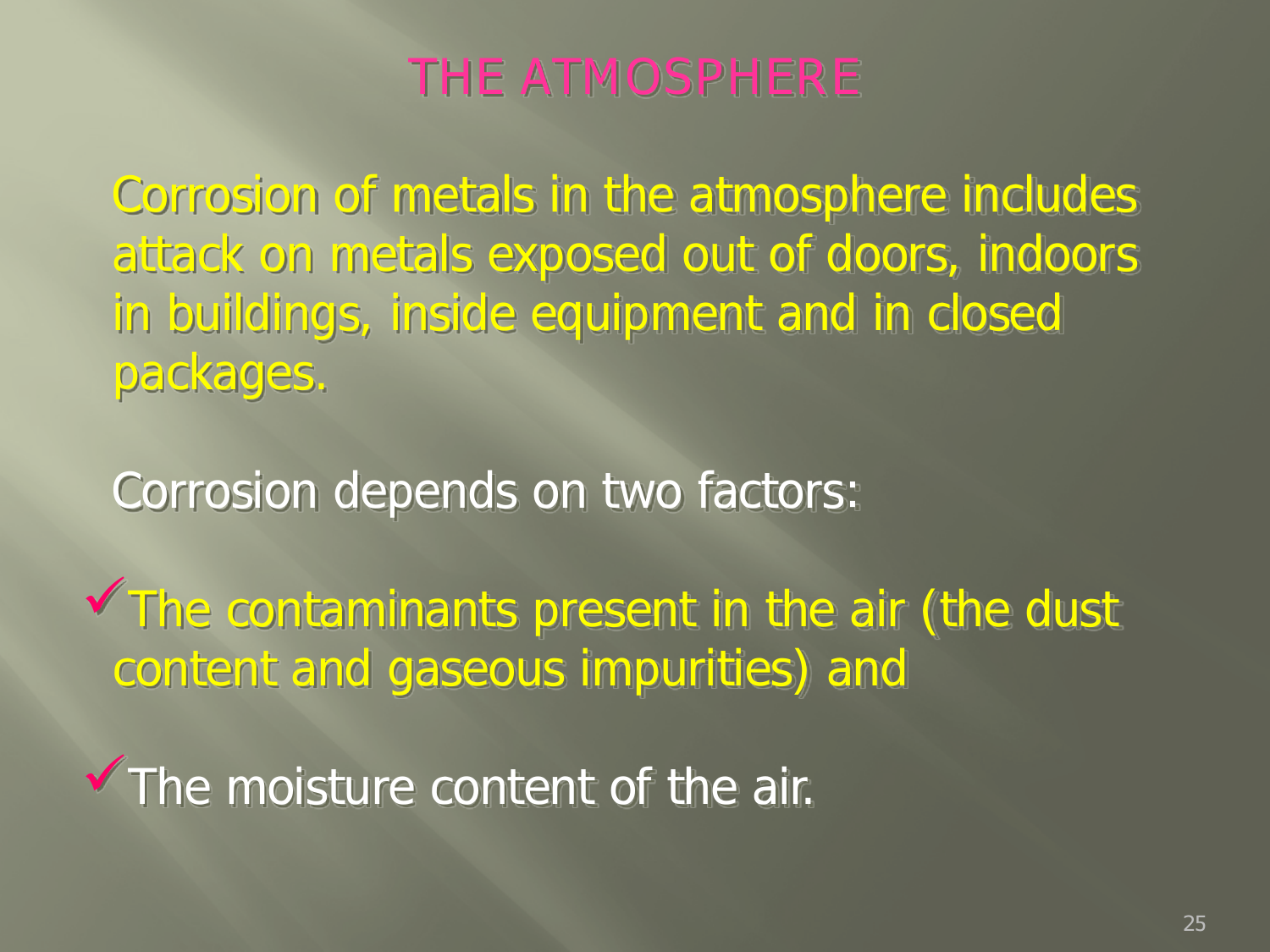

THE ATMOSPHERE

  Corrosion of metals in the atmosphere includes attack on metals exposed out of doors, indoors in buildings, inside equipment and in closed packages.

  Corrosion depends on two factors:

The contaminants present in the air (the dust content and gaseous impurities) and

The moisture content of the air.

25